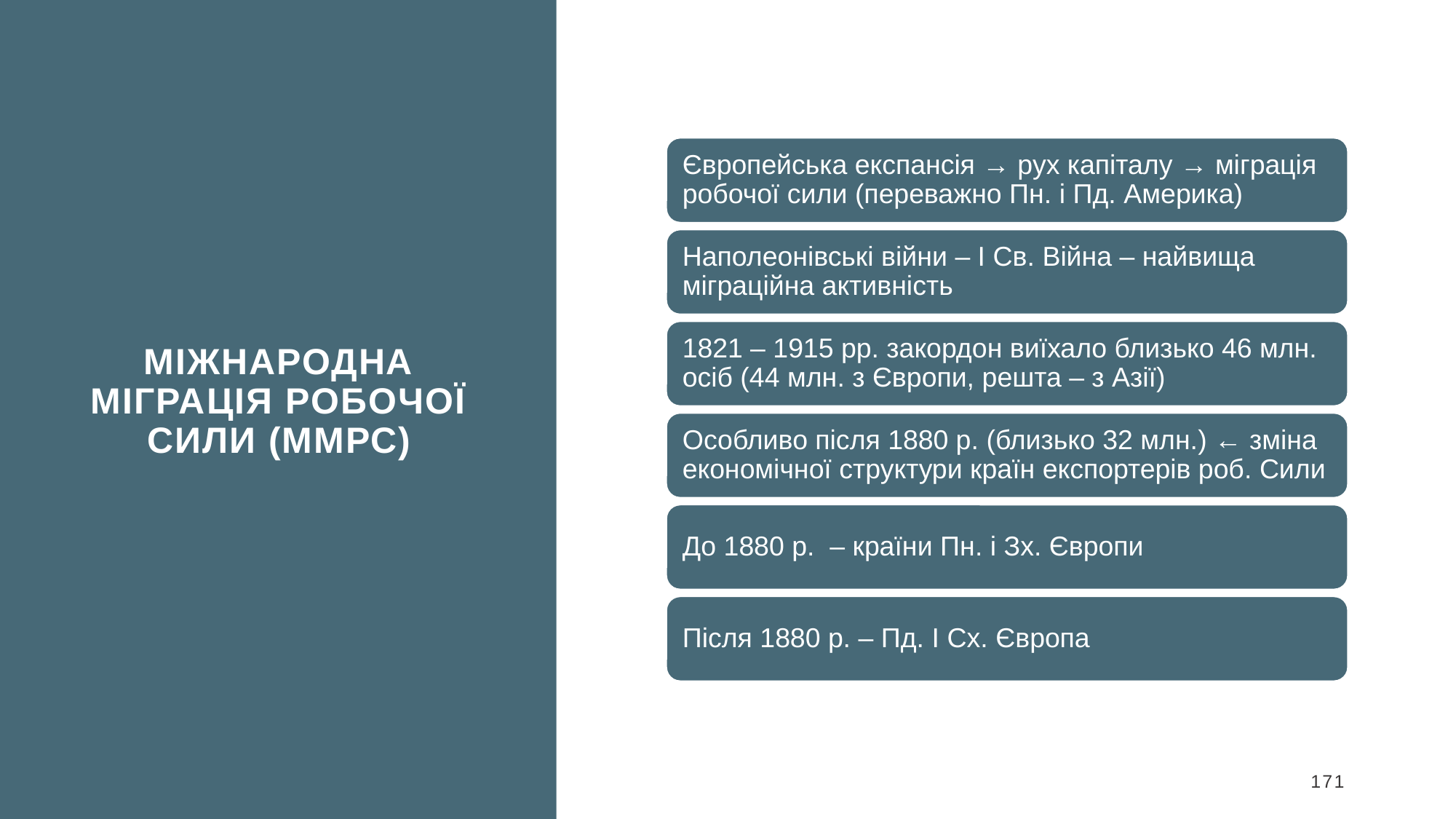

Міжнародна міграція робочої сили (ММРС)
Європейська експансія → рух капіталу → міграція робочої сили (переважно Пн. і Пд. Америка)
Наполеонівські війни – І Св. Війна – найвища міграційна активність
1821 – 1915 рр. закордон виїхало близько 46 млн. осіб (44 млн. з Європи, решта – з Азії)
Особливо після 1880 р. (близько 32 млн.) ← зміна економічної структури країн експортерів роб. Сили
До 1880 р.  – країни Пн. і Зх. Європи
Після 1880 р. – Пд. І Сх. Європа
171